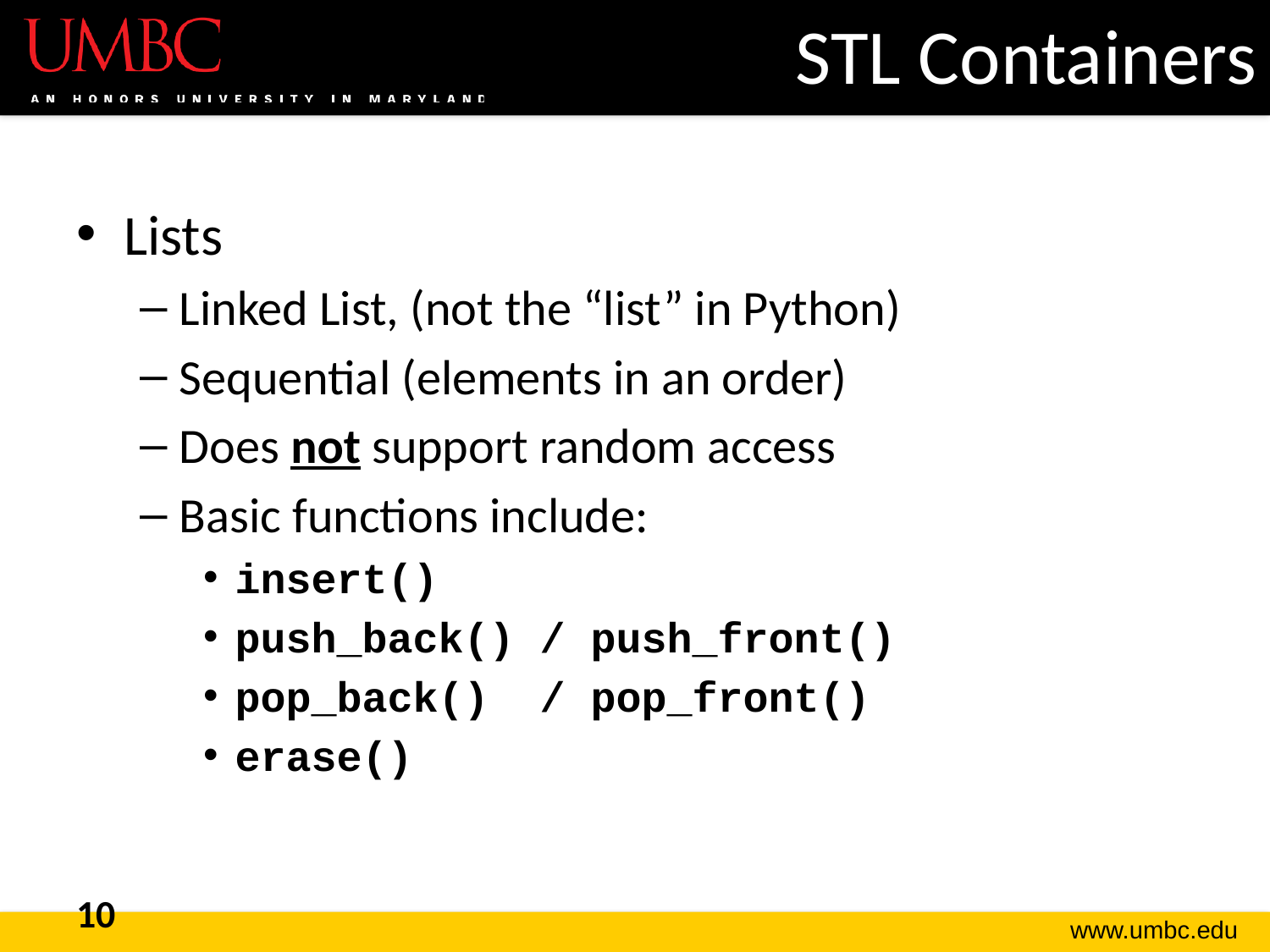

# STL Containers
Lists
Linked List, (not the “list” in Python)
Sequential (elements in an order)
Does not support random access
Basic functions include:
insert()
push_back() / push_front()
pop_back()  / pop_front()
erase()

10